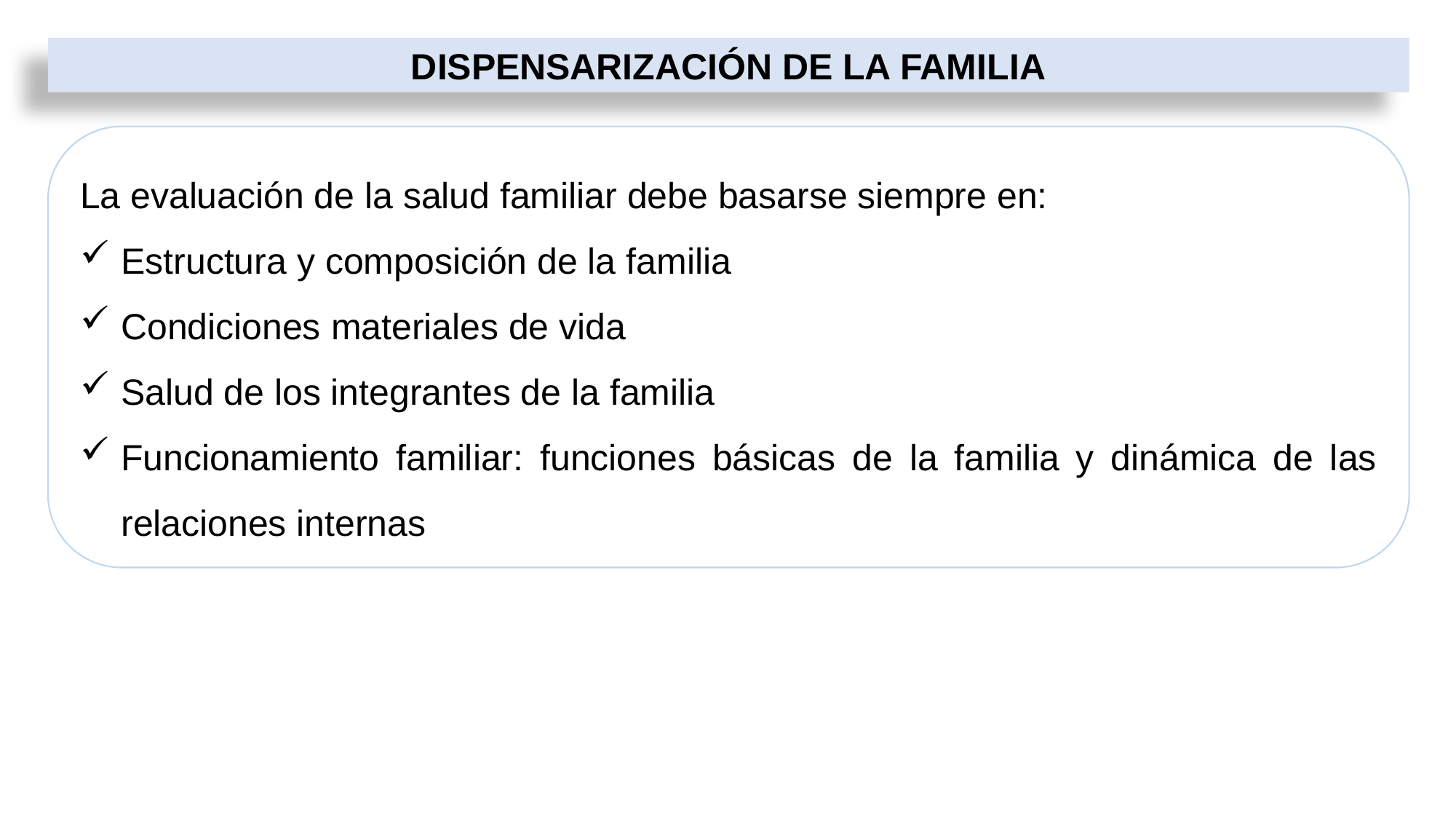

DISPENSARIZACIÓN DE LA FAMILIA
La evaluación de la salud familiar debe basarse siempre en:
Estructura y composición de la familia
Condiciones materiales de vida
Salud de los integrantes de la familia
Funcionamiento familiar: funciones básicas de la familia y dinámica de las relaciones internas